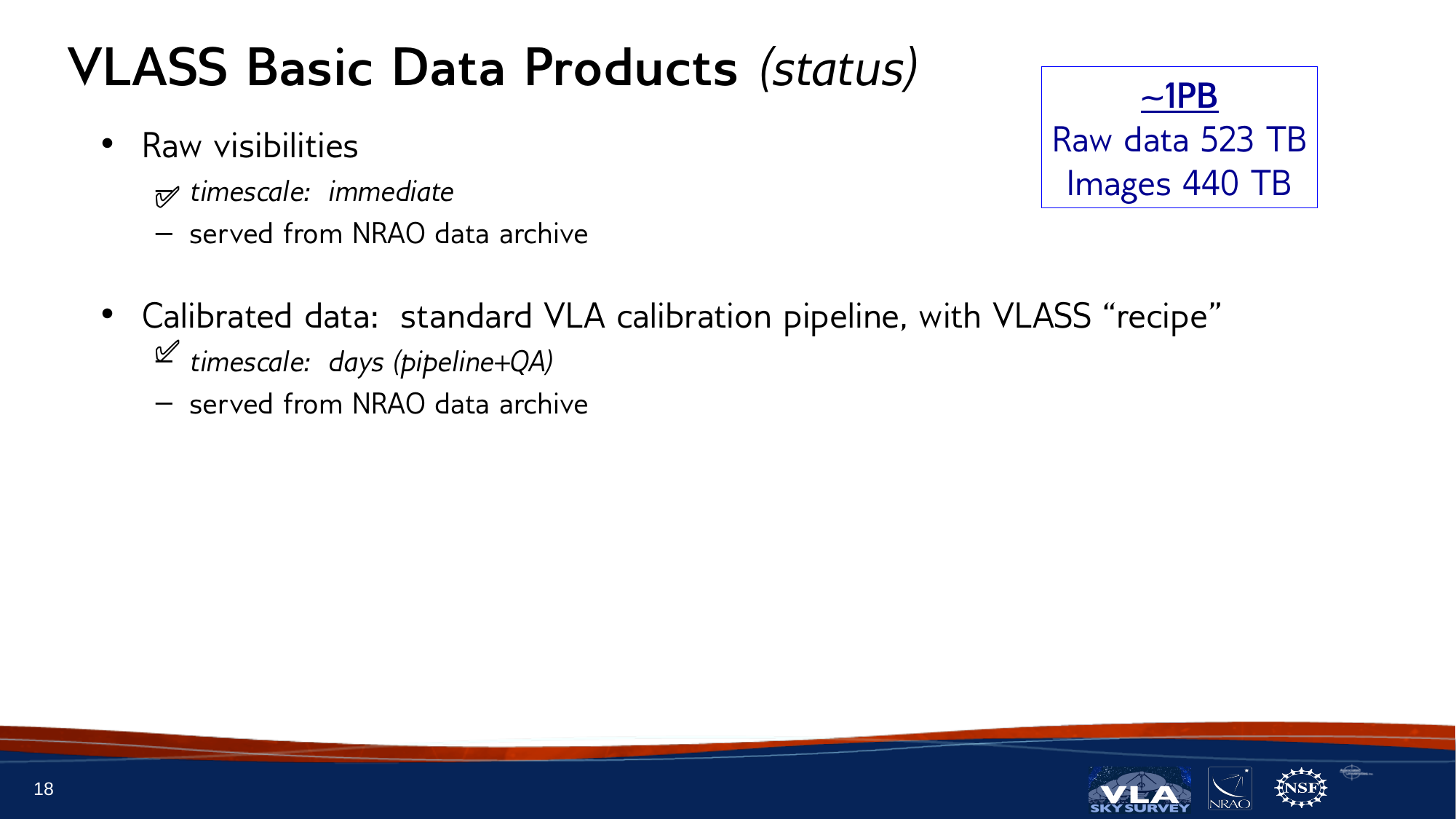

VLASS Basic Data Products (status)
~1PB
Raw data 523 TB
Images 440 TB
Raw visibilities
timescale:  immediate
served from NRAO data archive

Calibrated data:  standard VLA calibration pipeline, with VLASS “recipe”
timescale:  days (pipeline+QA)
served from NRAO data archive
✅
✅